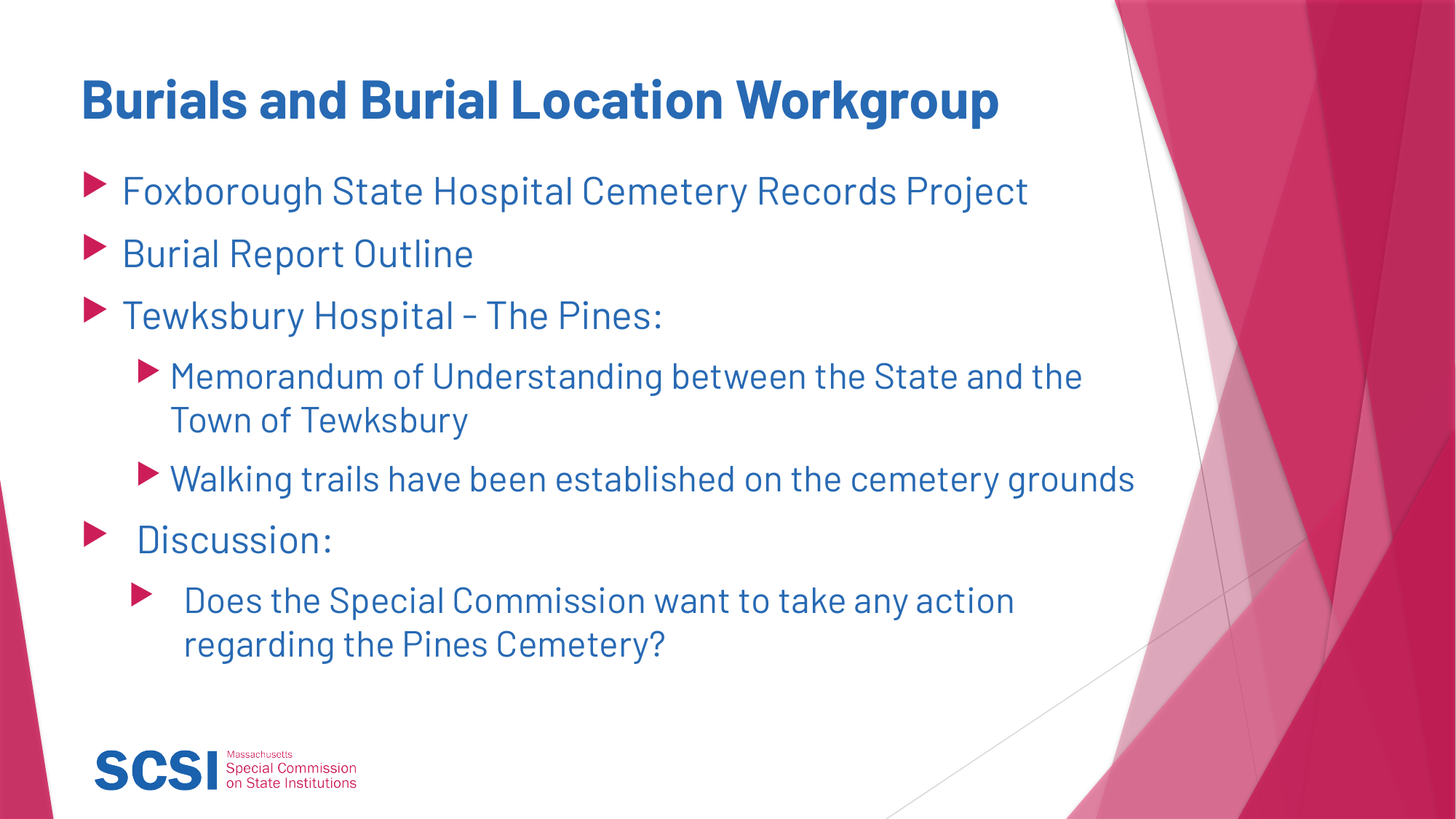

# Burials and Burial Location Workgroup
Foxborough State Hospital Cemetery Records Project
Burial Report Outline
Tewksbury Hospital - The Pines:
Memorandum of Understanding between the State and the Town of Tewksbury
Walking trails have been established on the cemetery grounds
Discussion:
Does the Special Commission want to take any action regarding the Pines Cemetery?